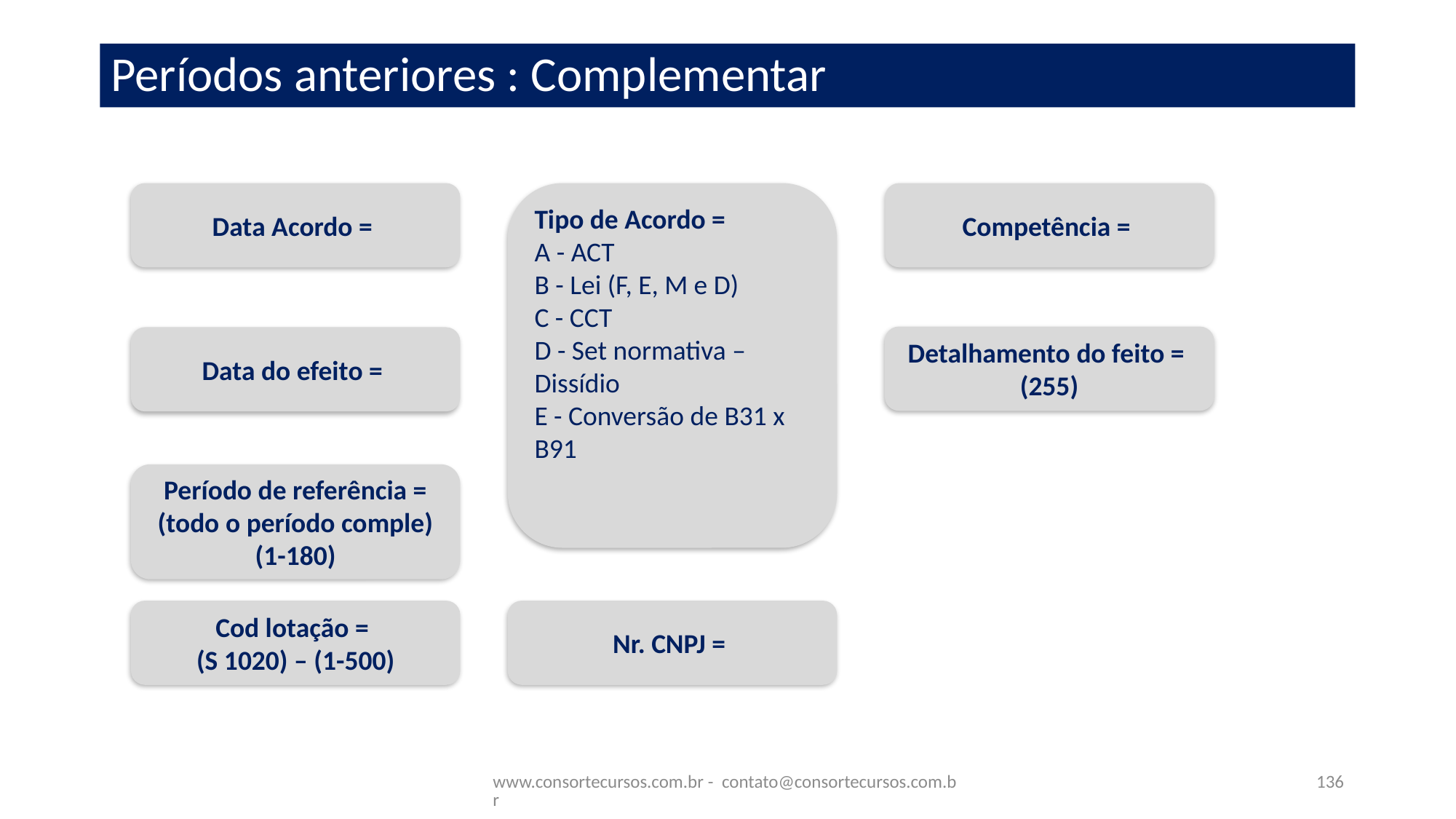

# Períodos anteriores : Complementar

Data Acordo =
Tipo de Acordo =
A - ACT
B - Lei (F, E, M e D)
C - CCT
D - Set normativa – Dissídio
E - Conversão de B31 x B91

Competência =
Detalhamento do feito =
(255)
Data do efeito =
Período de referência =
(todo o período comple)
(1-180)
Cod lotação =
(S 1020) – (1-500)
Nr. CNPJ =
www.consortecursos.com.br -  contato@consortecursos.com.br
136